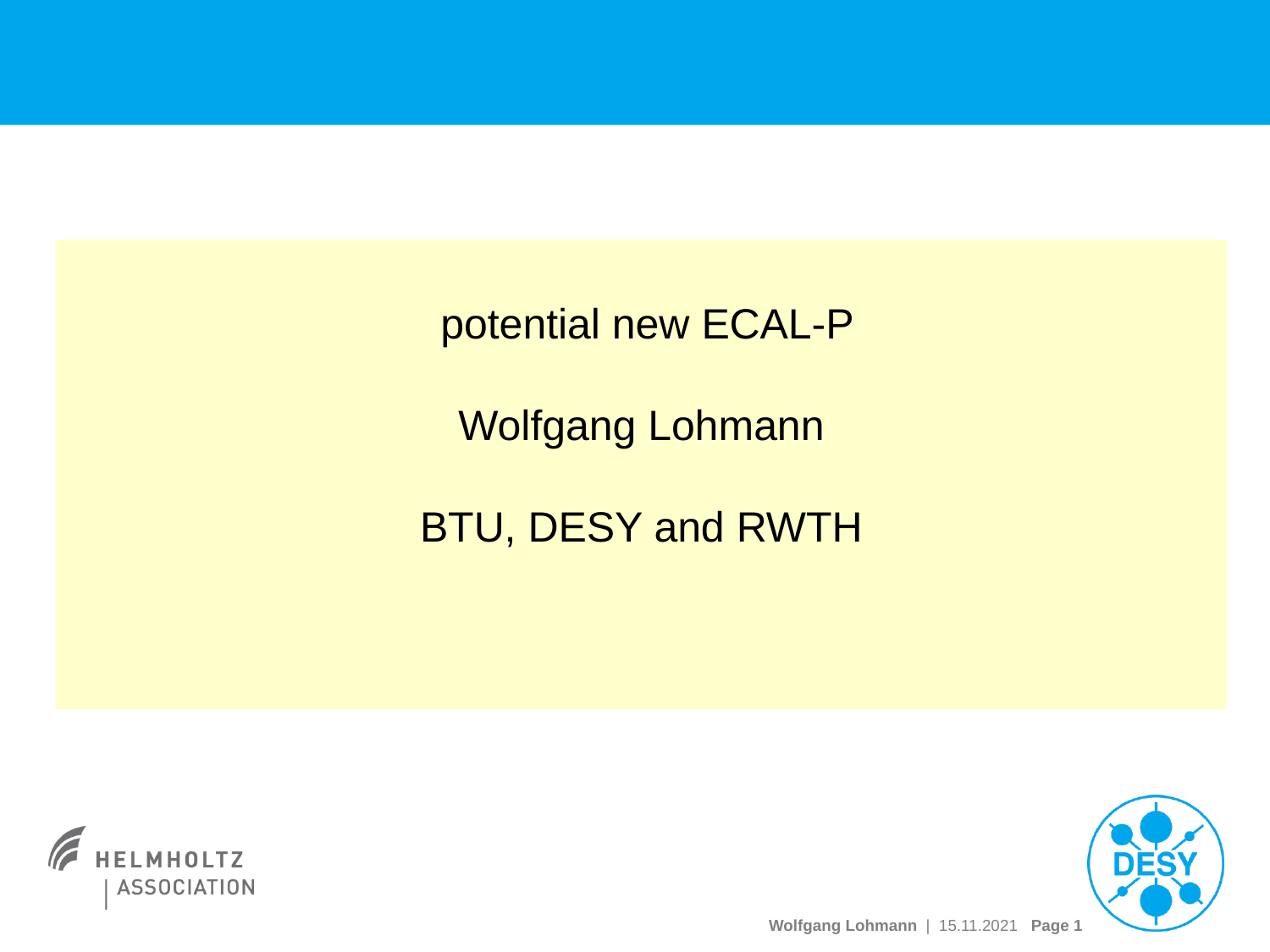

potential new ECAL-P

Wolfgang Lohmann

BTU, DESY and RWTH